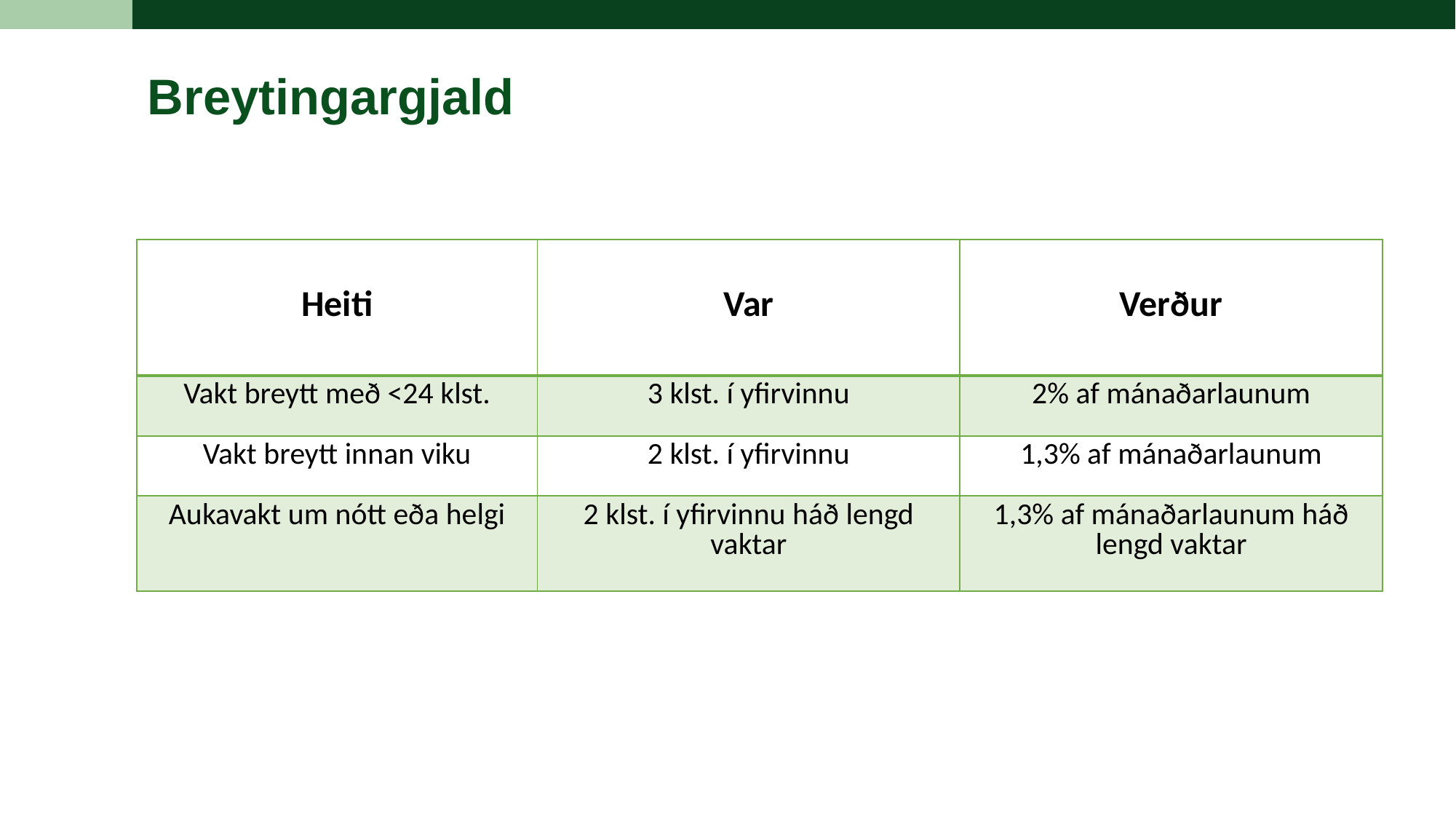

Breytingargjald
| Heiti | Var | Verður |
| --- | --- | --- |
| Vakt breytt með <24 klst. | 3 klst. í yfirvinnu | 2% af mánaðarlaunum |
| Vakt breytt innan viku | 2 klst. í yfirvinnu | 1,3% af mánaðarlaunum |
| Aukavakt um nótt eða helgi | 2 klst. í yfirvinnu háð lengd vaktar | 1,3% af mánaðarlaunum háð lengd vaktar |